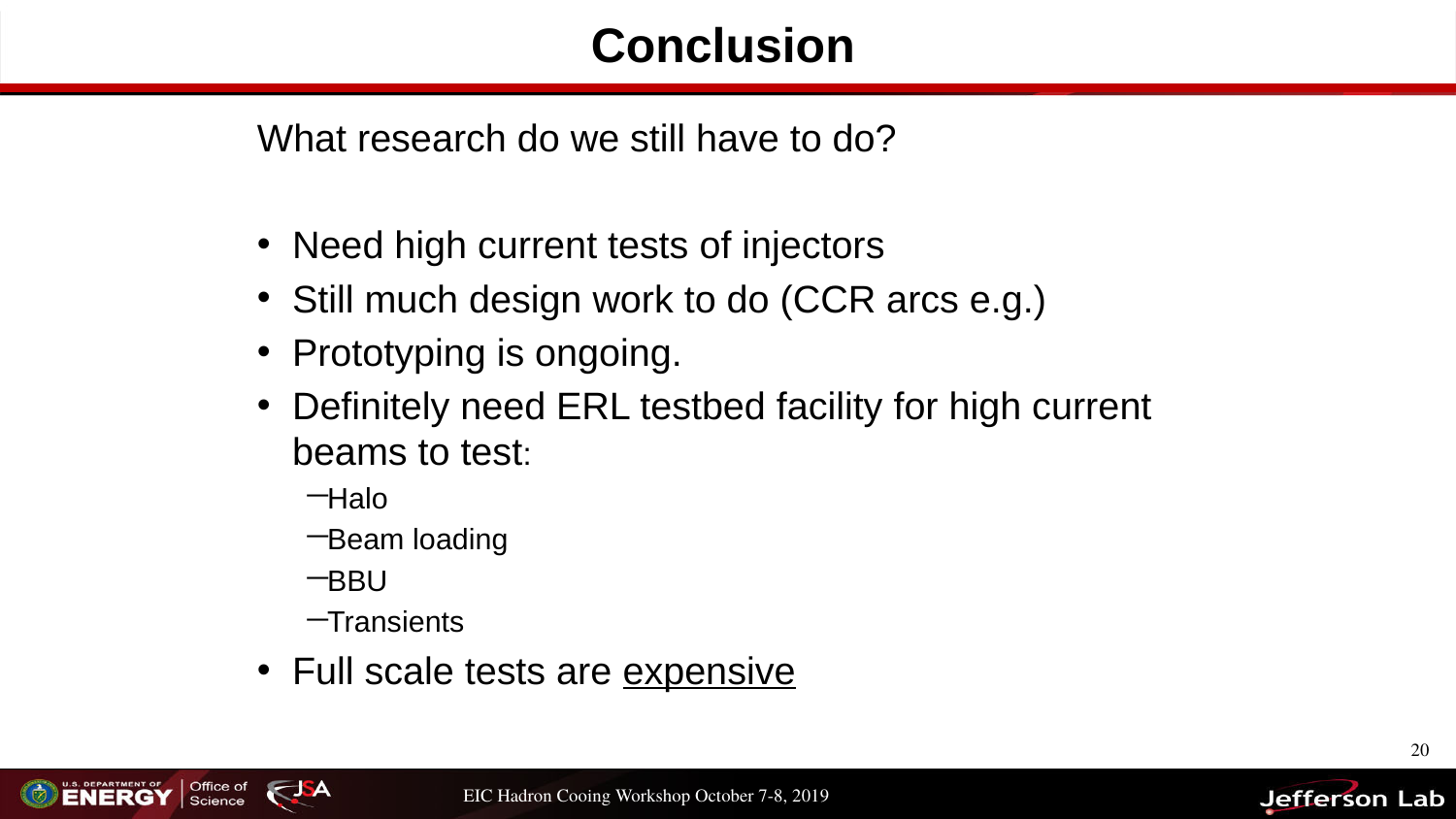

# Conclusion
What research do we still have to do?

Need high current tests of injectors
Still much design work to do (CCR arcs e.g.)
Prototyping is ongoing.
Definitely need ERL testbed facility for high current beams to test:
Halo
Beam loading
BBU
Transients
Full scale tests are expensive

20